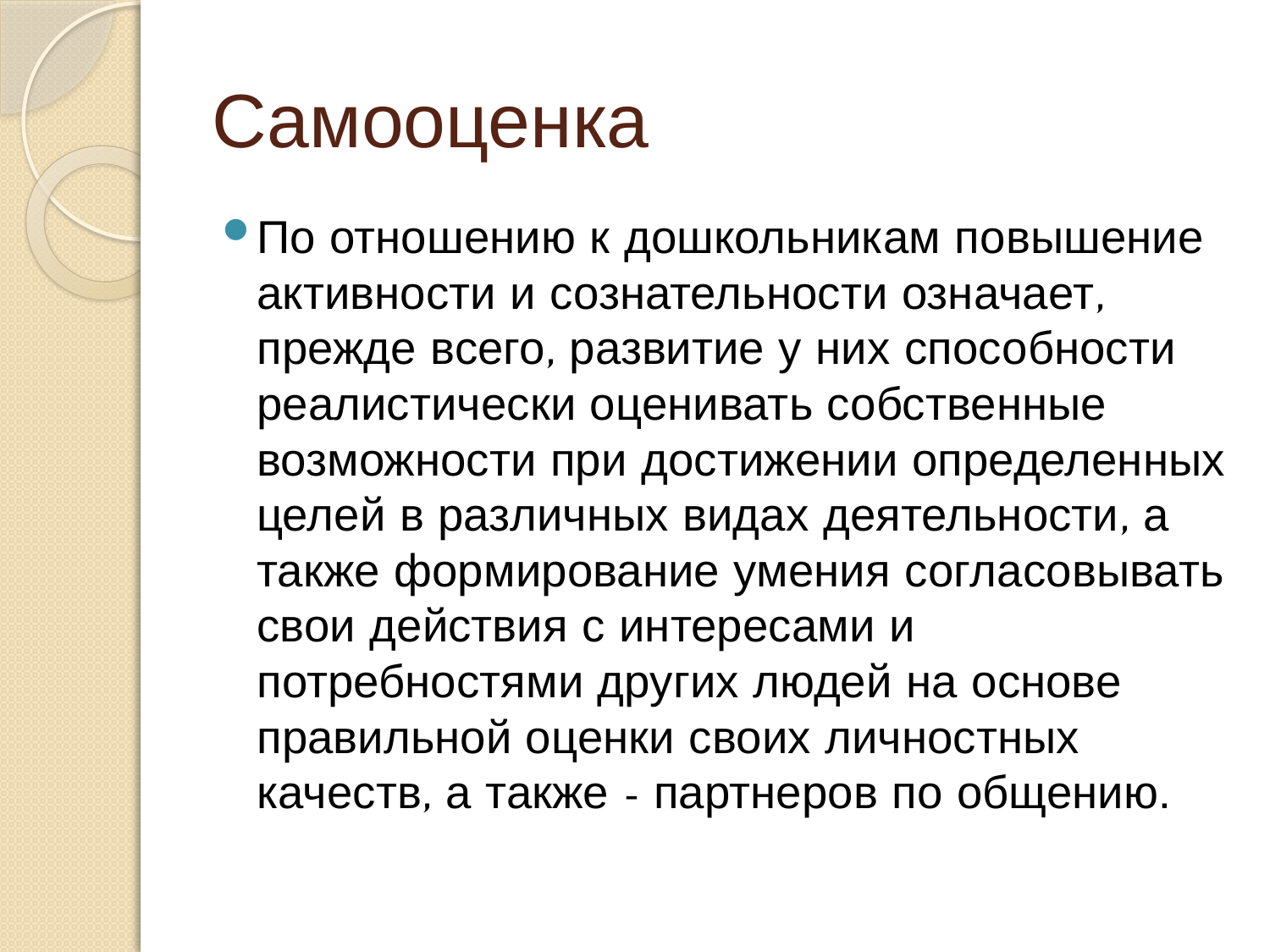

# Самооценка
По отношению к дошкольникам повышение активности и сознательности означает, прежде всего, развитие у них способности реалистически оценивать собственные возможности при достижении определенных целей в различных видах деятельности, а также формирование умения согласовывать свои действия с интересами и потребностями других людей на основе правильной оценки своих личностных качеств, а также - партнеров по общению.